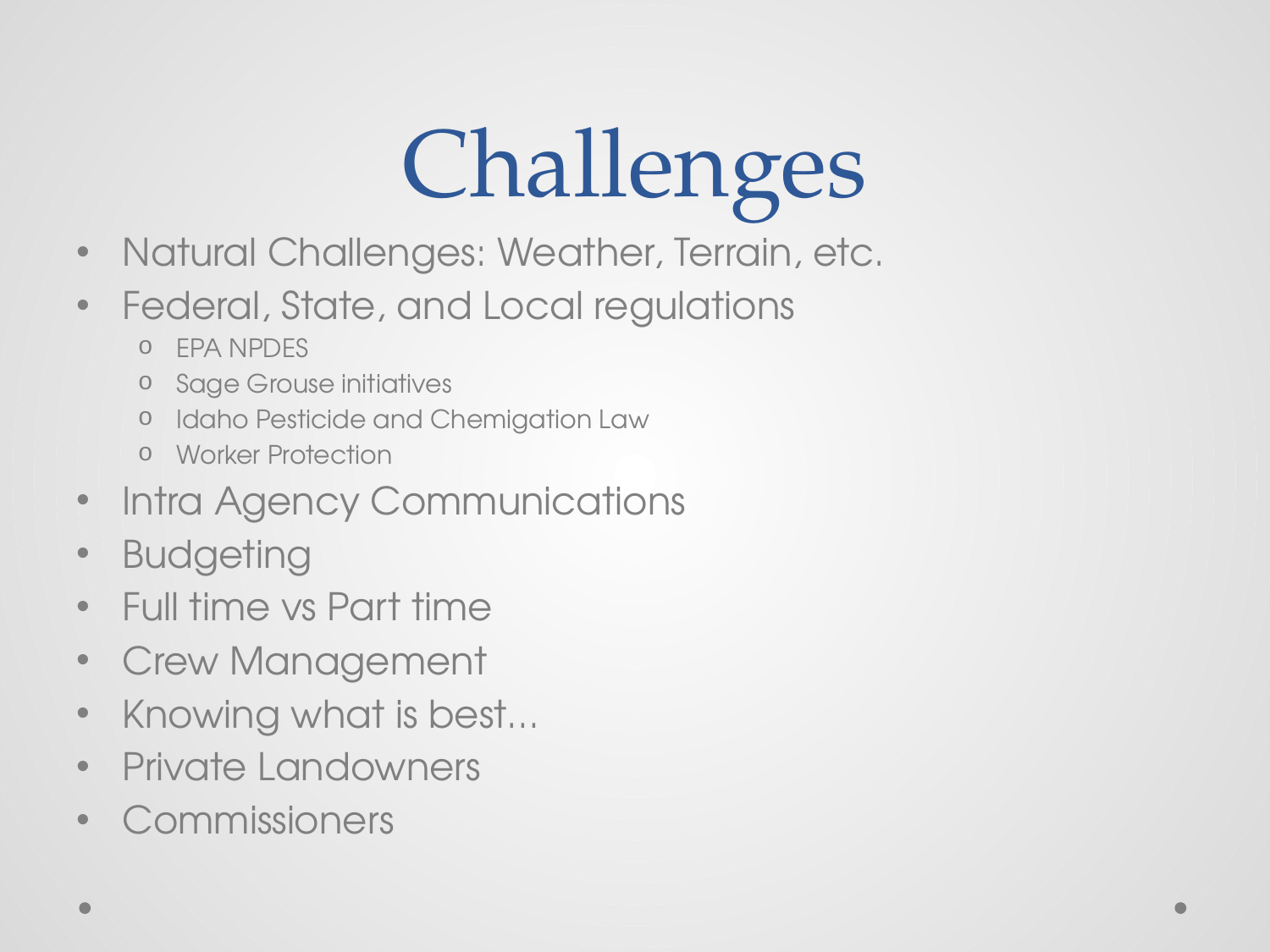

# Challenges
Natural Challenges: Weather, Terrain, etc.
Federal, State, and Local regulations
EPA NPDES
Sage Grouse initiatives
Idaho Pesticide and Chemigation Law
Worker Protection
Intra Agency Communications
Budgeting
Full time vs Part time
Crew Management
Knowing what is best…
Private Landowners
Commissioners